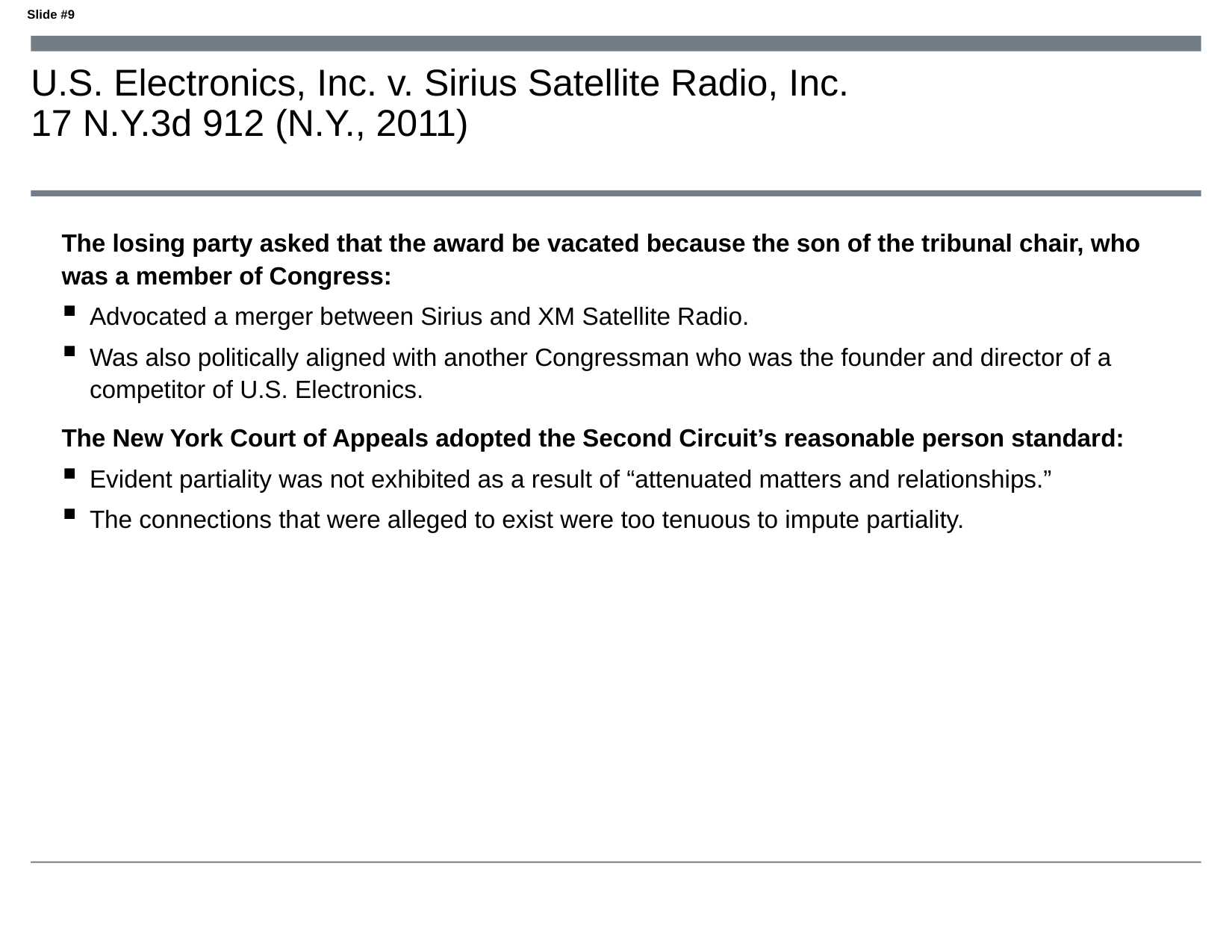

# U.S. Electronics, Inc. v. Sirius Satellite Radio, Inc. 17 N.Y.3d 912 (N.Y., 2011)
The losing party asked that the award be vacated because the son of the tribunal chair, who was a member of Congress:
Advocated a merger between Sirius and XM Satellite Radio.
Was also politically aligned with another Congressman who was the founder and director of a competitor of U.S. Electronics.
The New York Court of Appeals adopted the Second Circuit’s reasonable person standard:
Evident partiality was not exhibited as a result of “attenuated matters and relationships.”
The connections that were alleged to exist were too tenuous to impute partiality.